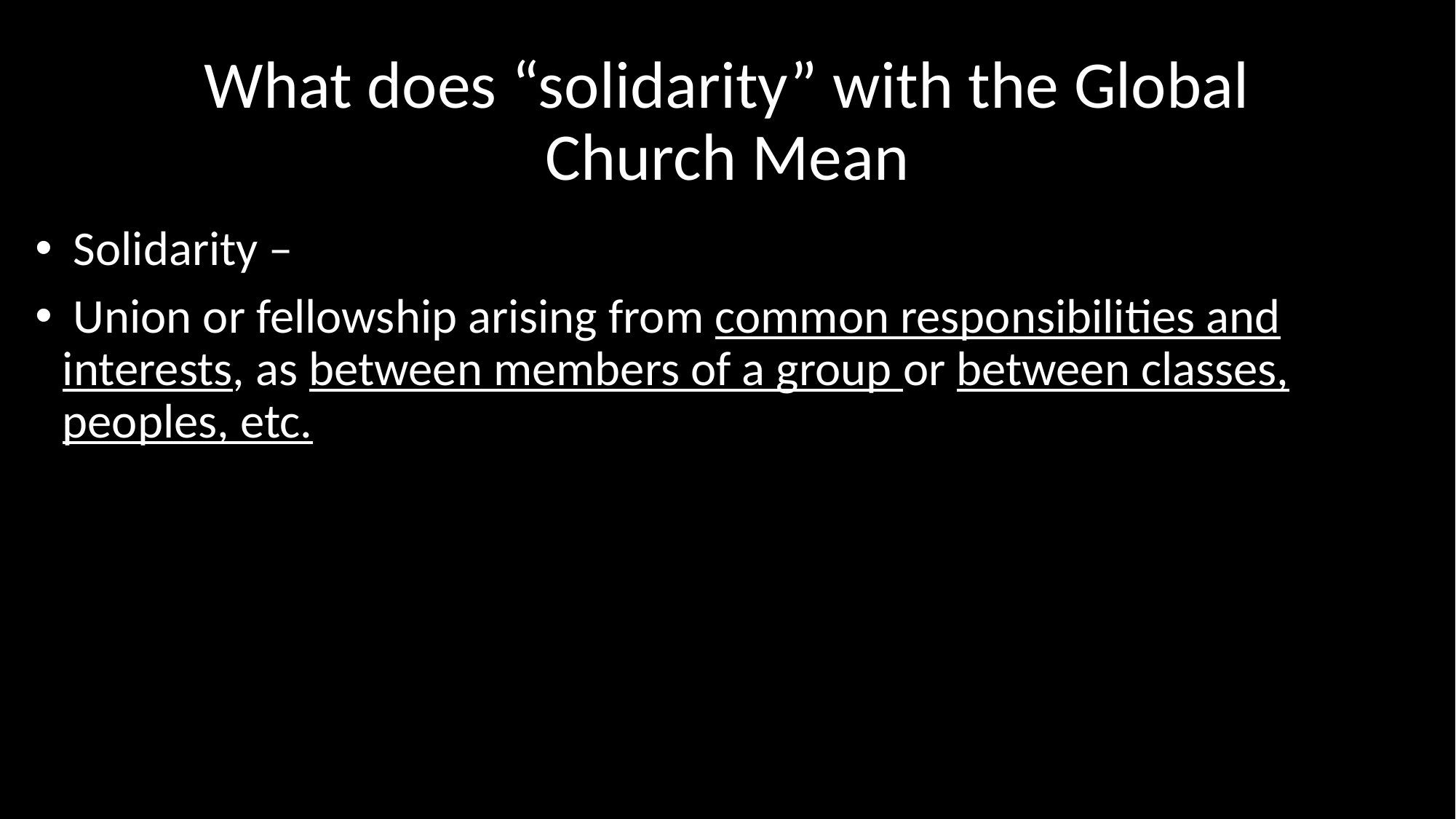

# What does “solidarity” with the Global Church Mean
 Solidarity –
 Union or fellowship arising from common responsibilities and interests, as between members of a group or between classes, peoples, etc.